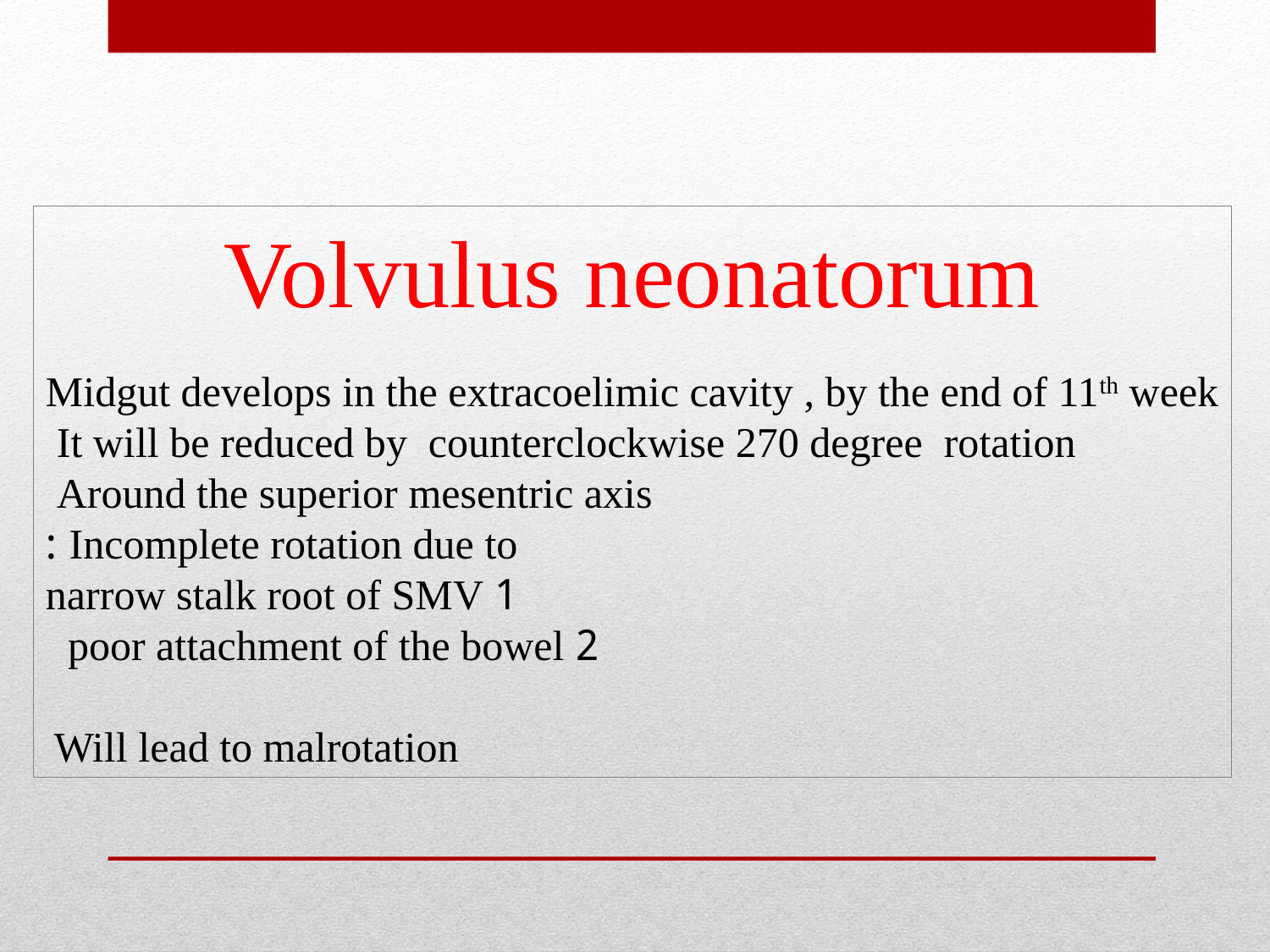

Volvulus neonatorum

Midgut develops in the extracoelimic cavity , by the end of 11th week
It will be reduced by  counterclockwise 270 degree  rotation
Around the superior mesentric axis
Incomplete rotation due to :
1 narrow stalk root of SMV
2 poor attachment of the bowel

Will lead to malrotation